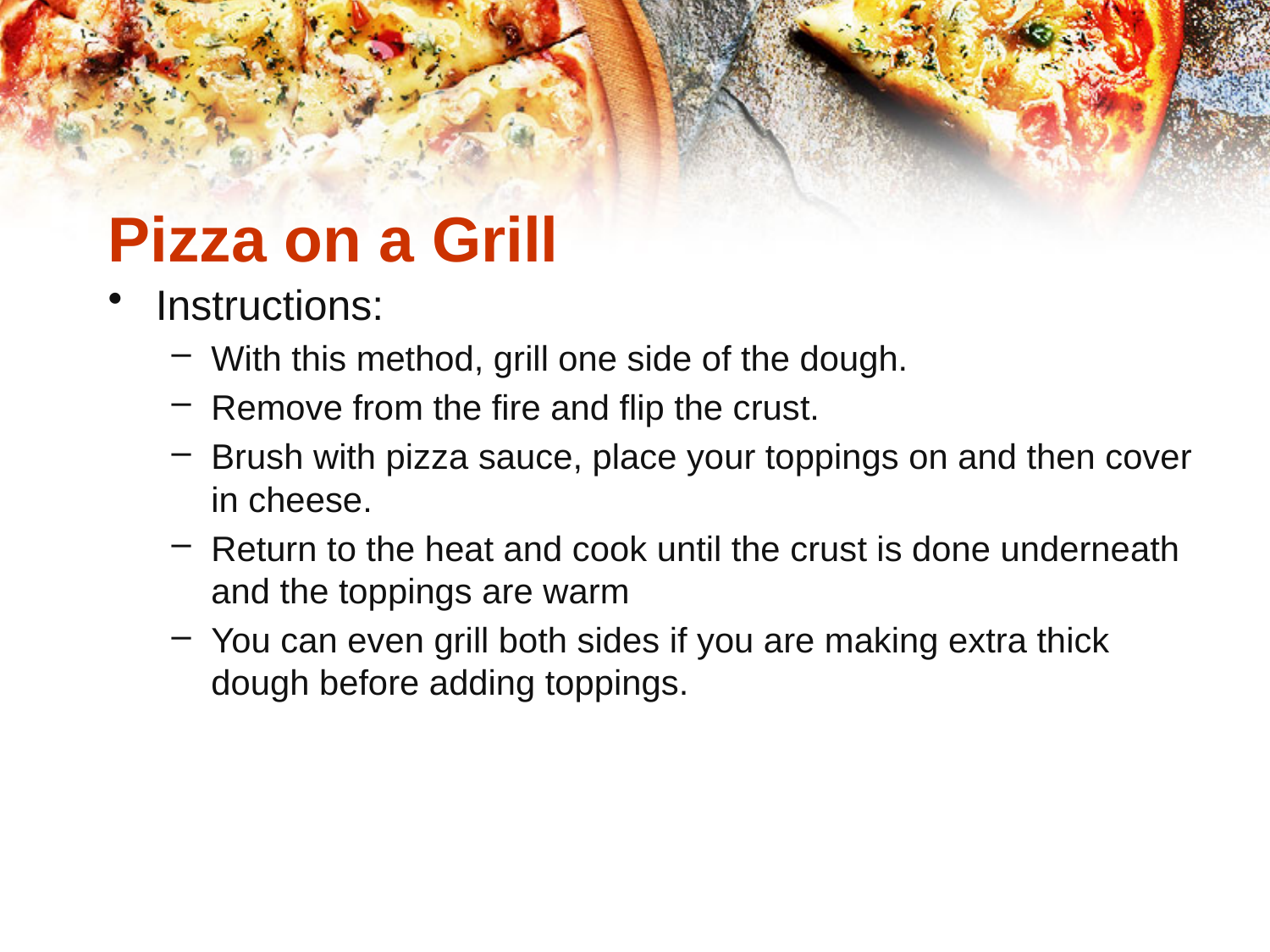

Pizza on a Grill
Instructions:
With this method, grill one side of the dough.
Remove from the fire and flip the crust.
Brush with pizza sauce, place your toppings on and then cover in cheese.
Return to the heat and cook until the crust is done underneath and the toppings are warm
You can even grill both sides if you are making extra thick dough before adding toppings.